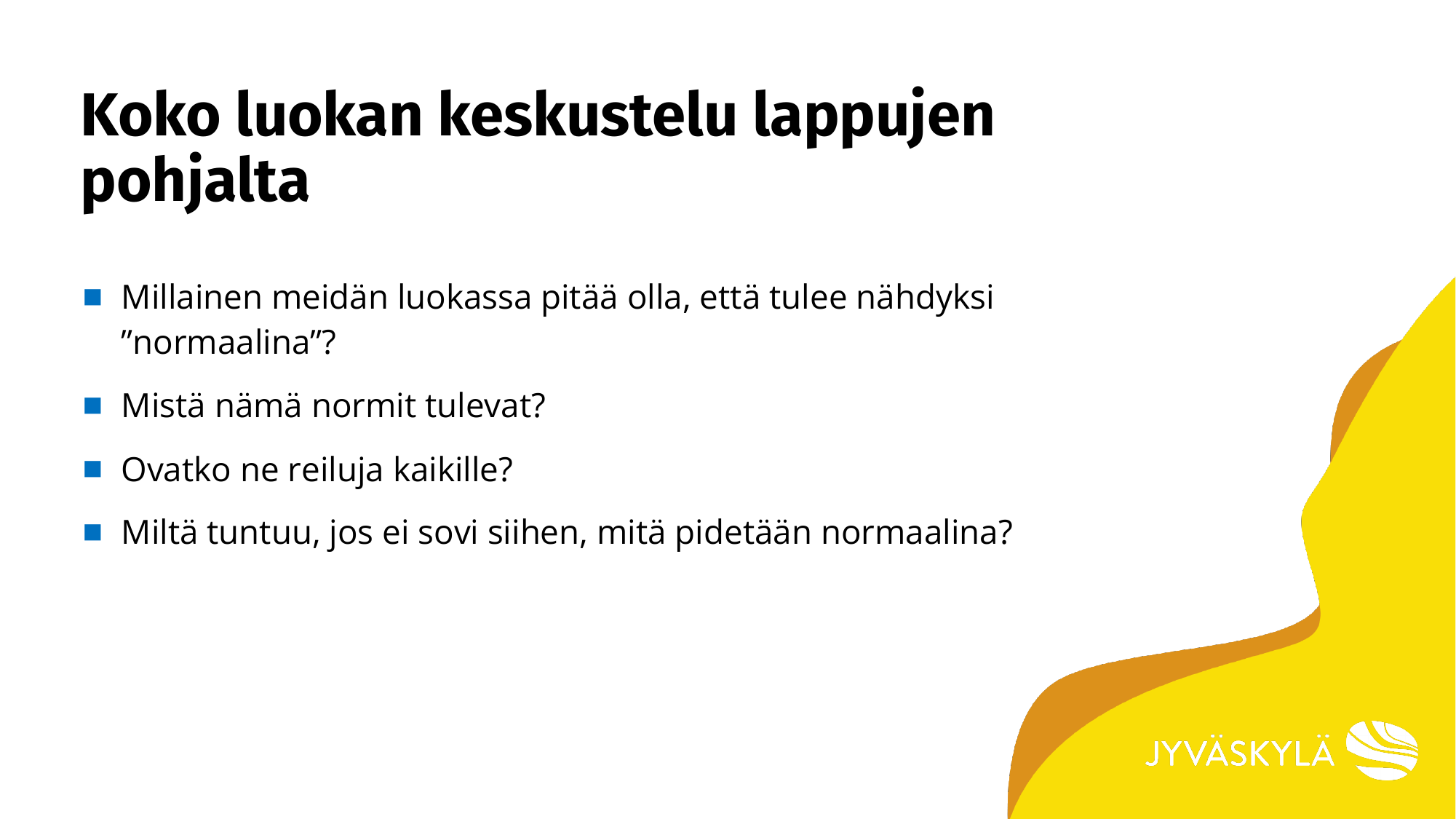

# Koko luokan keskustelu lappujen pohjalta
Millainen meidän luokassa pitää olla, että tulee nähdyksi ”normaalina”?
Mistä nämä normit tulevat?
Ovatko ne reiluja kaikille?
Miltä tuntuu, jos ei sovi siihen, mitä pidetään normaalina?